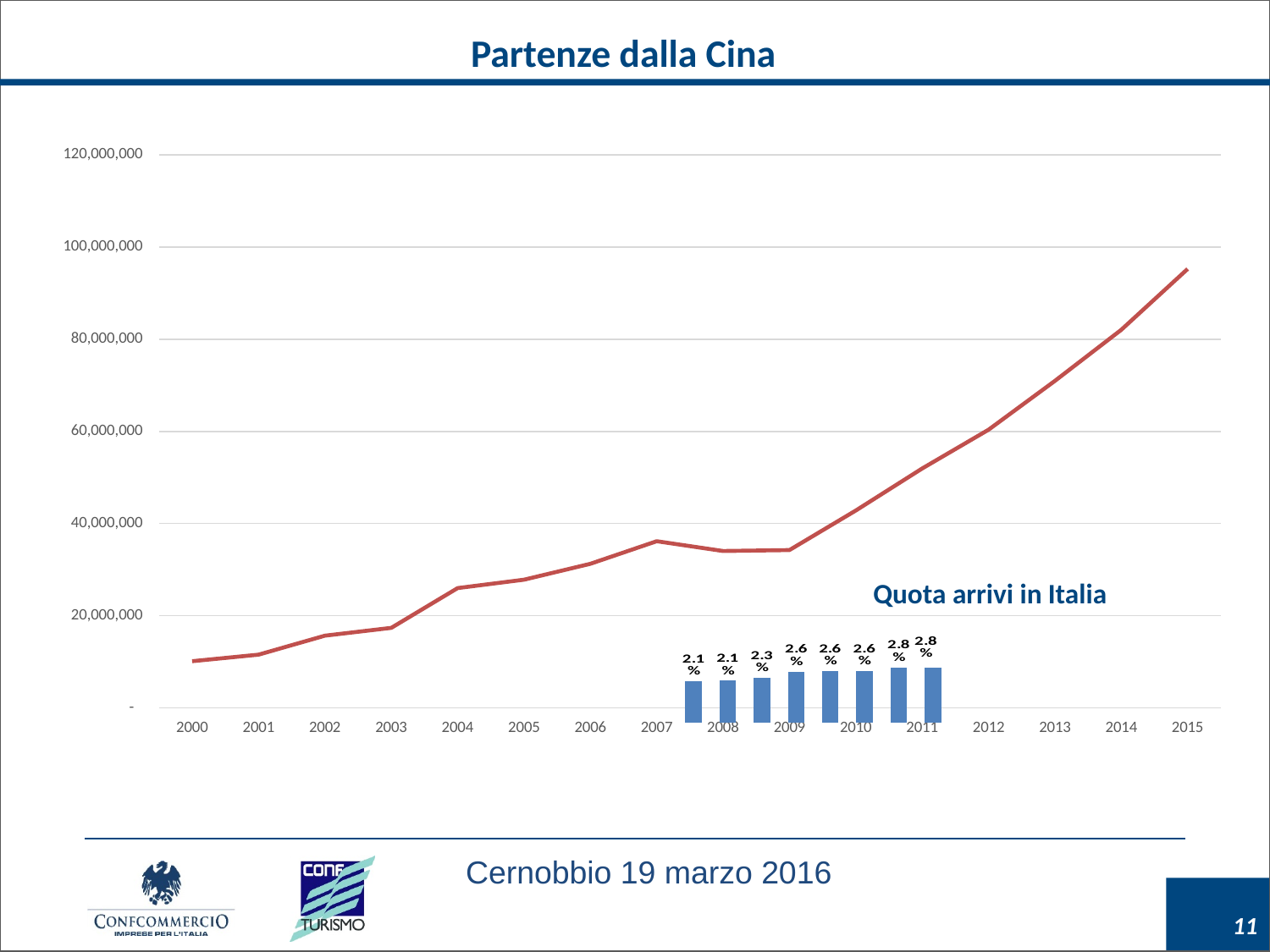

Partenze dalla Cina

### Chart

| Category | Partenze |
|---|---|
| 2000 | 10145849.0 |
| 2001 | 11560587.0 |
| 2002 | 15682913.0 |
| 2003 | 17376778.0 |
| 2004 | 26002566.0 |
| 2005 | 27823414.0 |
| 2006 | 31274399.0 |
| 2007 | 36174615.0 |
| 2008 | 34045747.0 |
| 2009 | 34257556.0 |
| 2010 | 42834938.0 |
| 2011 | 51954143.19366 |
| 2012 | 60369575.0643 |
| 2013 | 70964688.67618732 |
| 2014 | 82042231.05059731 |
| 2015 | 95251030.0 |
Quota arrivi in Italia

[unsupported chart]